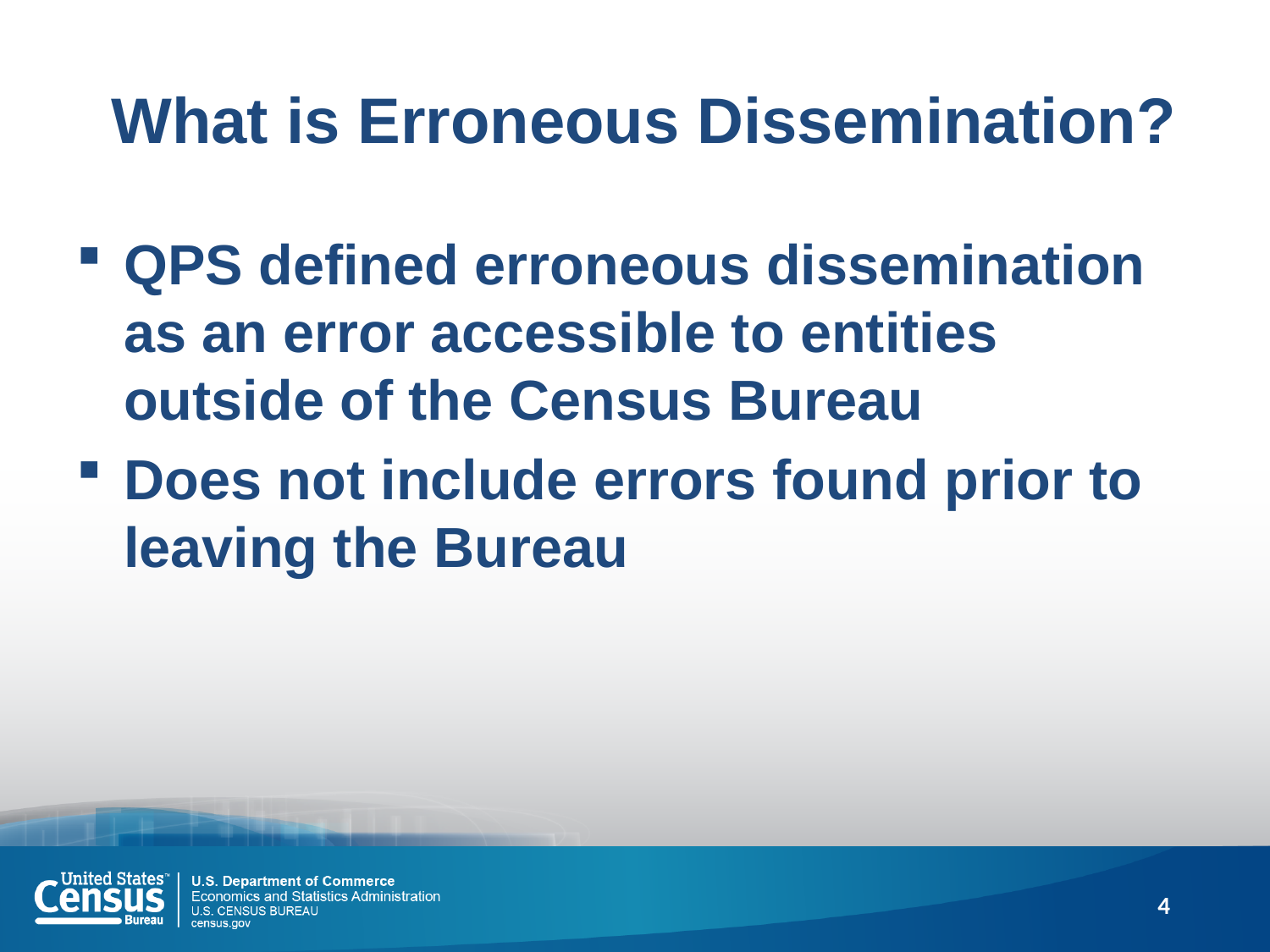

# What is Erroneous Dissemination?
QPS defined erroneous dissemination as an error accessible to entities outside of the Census Bureau
Does not include errors found prior to leaving the Bureau
4